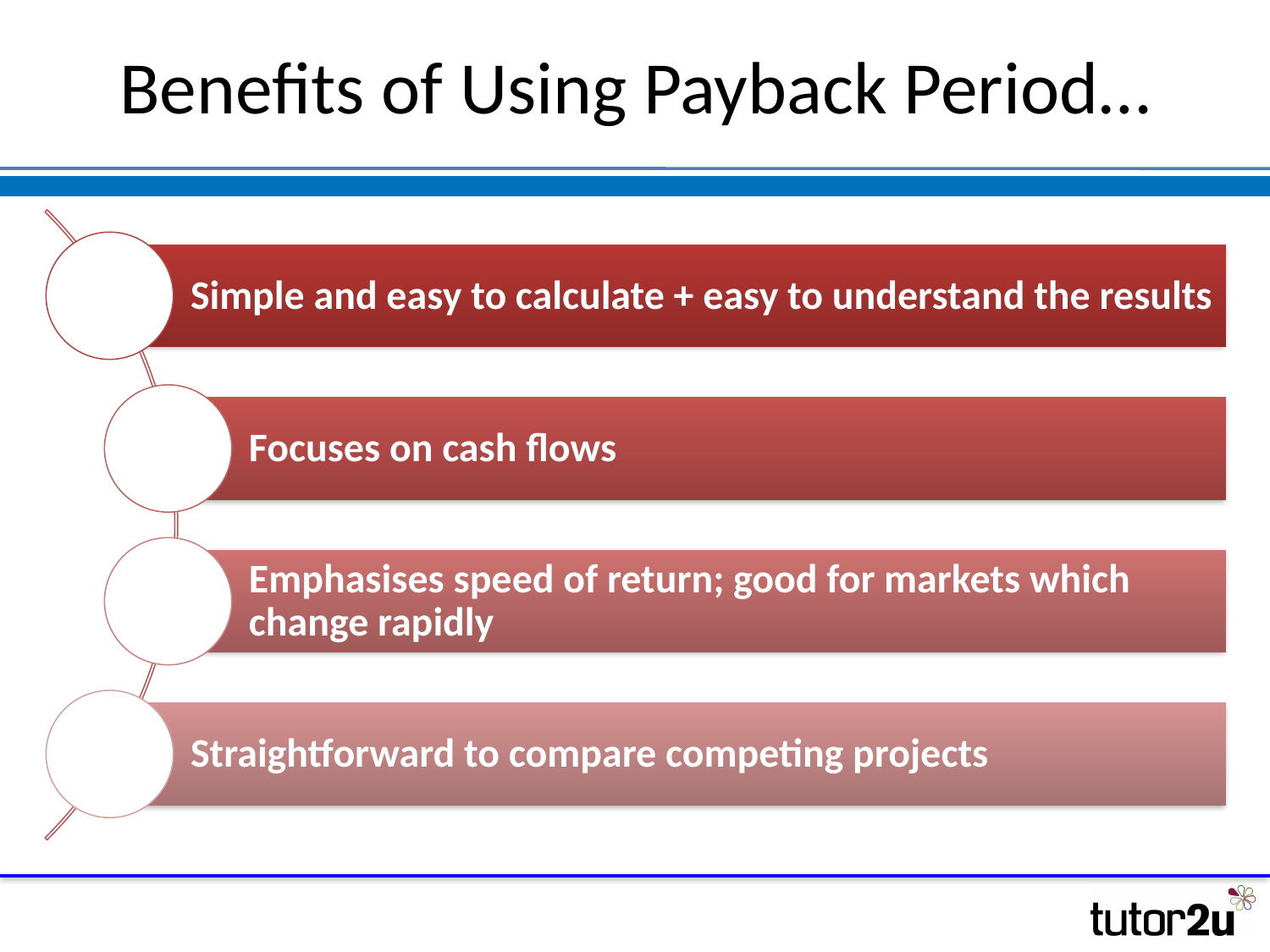

# Benefits of Using Payback Period…
Simple and easy to calculate + easy to understand the results
Focuses on cash flows
Emphasises speed of return; good for markets which change rapidly
Straightforward to compare competing projects